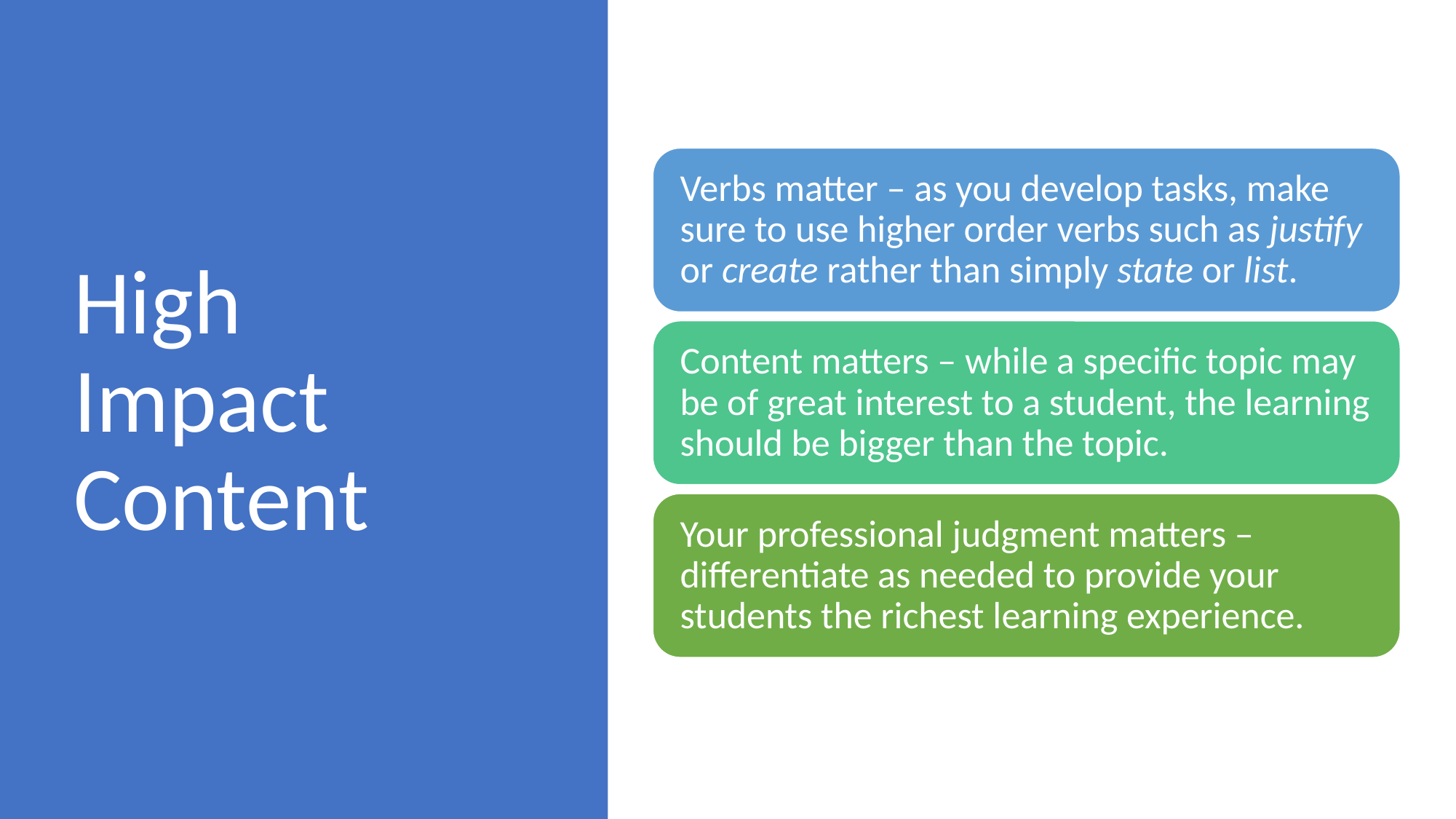

# High Impact Content
Verbs matter – as you develop tasks, make sure to use higher order verbs such as justify or create rather than simply state or list.
Content matters – while a specific topic may be of great interest to a student, the learning should be bigger than the topic.
Your professional judgment matters – differentiate as needed to provide your students the richest learning experience.